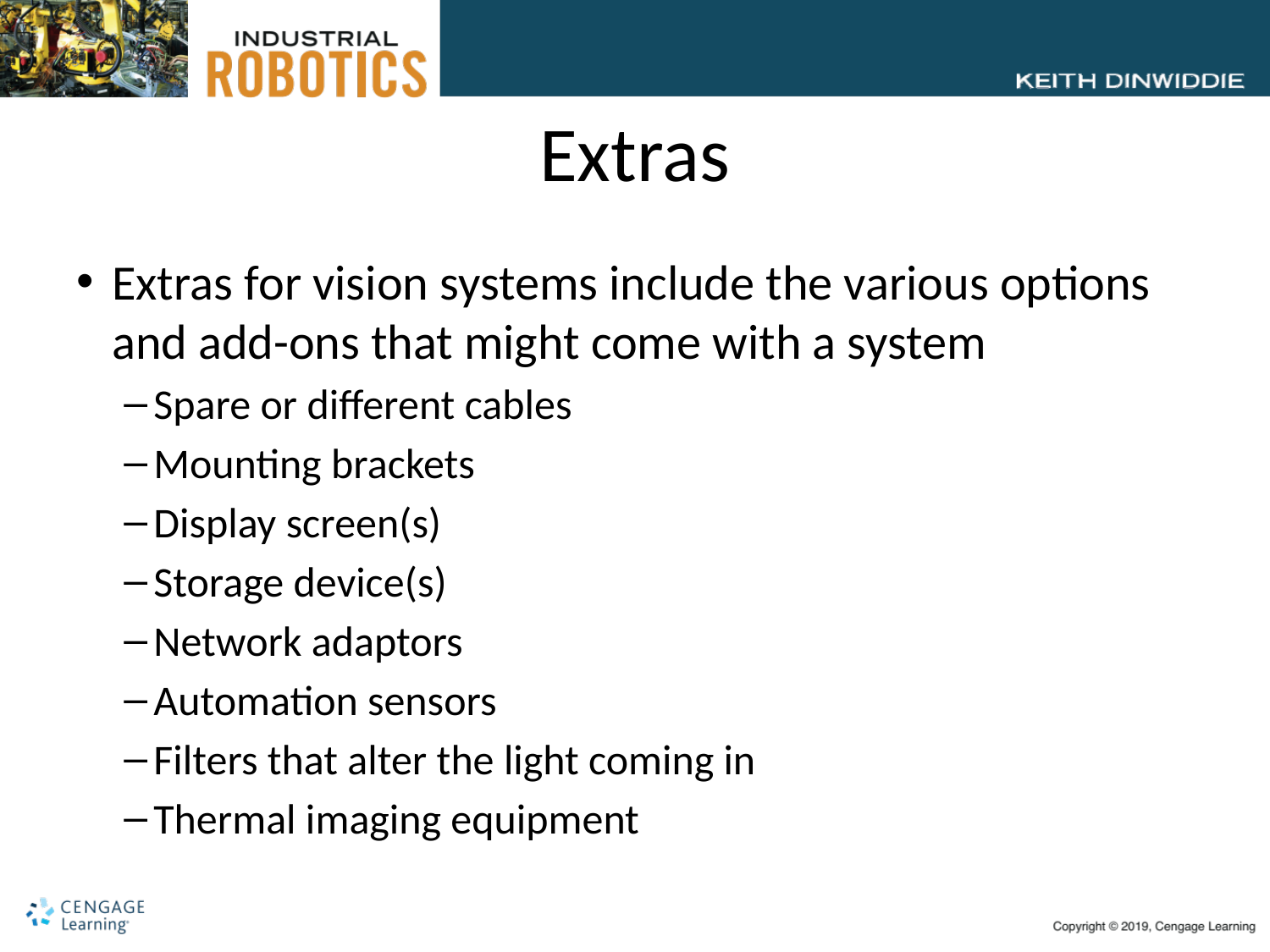

# Extras
Extras for vision systems include the various options and add-ons that might come with a system
Spare or different cables
Mounting brackets
Display screen(s)
Storage device(s)
Network adaptors
Automation sensors
Filters that alter the light coming in
Thermal imaging equipment